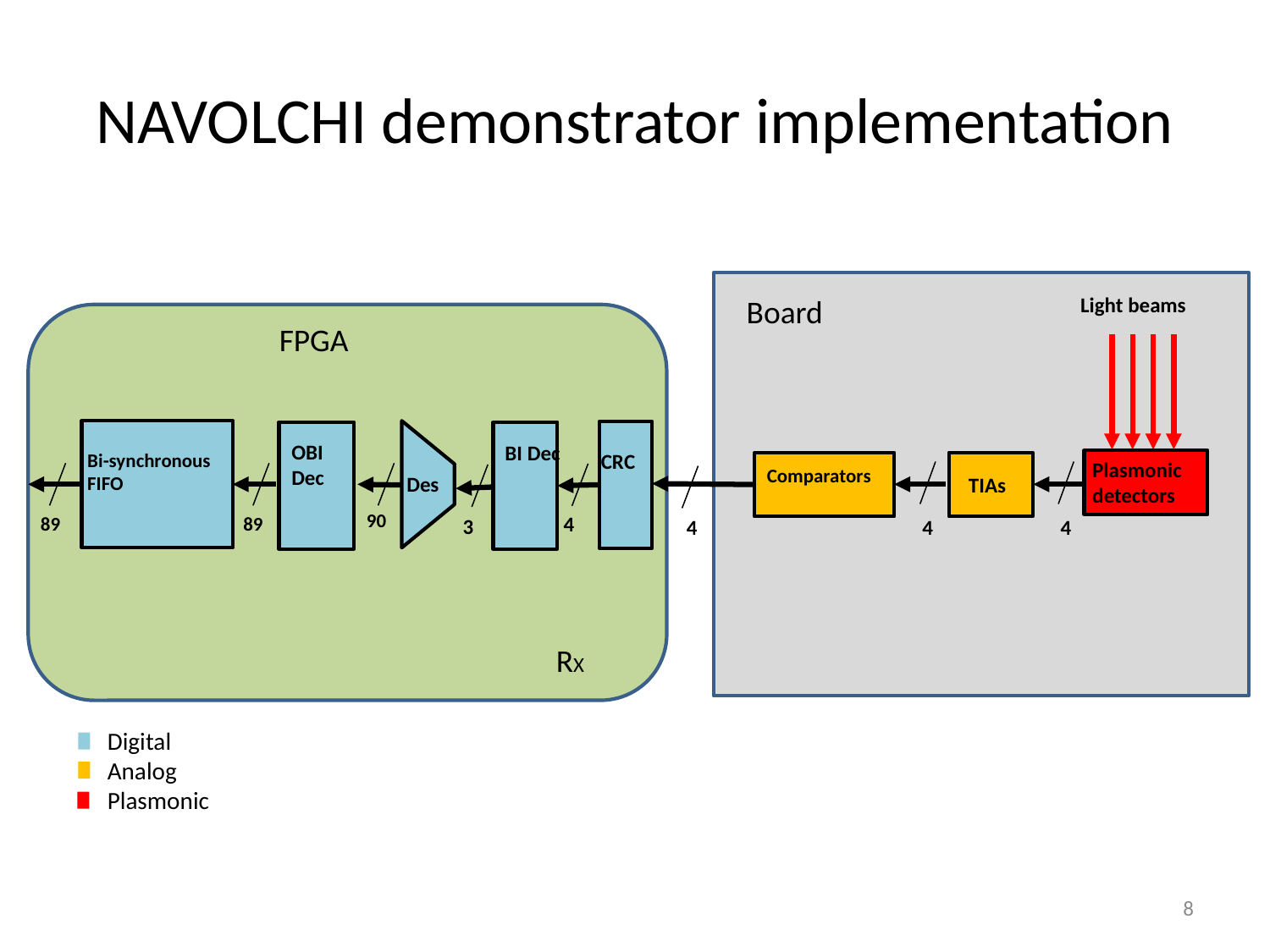

# NAVOLCHI demonstrator implementation

Board
Light beams
Plasmonic detectors

Comparators
TIAs
4
4

FPGA

OBI  Dec
BI Dec
Bi-synchronous FIFO
CRC

Des
90
4
89
89
3
4
RX
Digital
Analog
Plasmonic

8